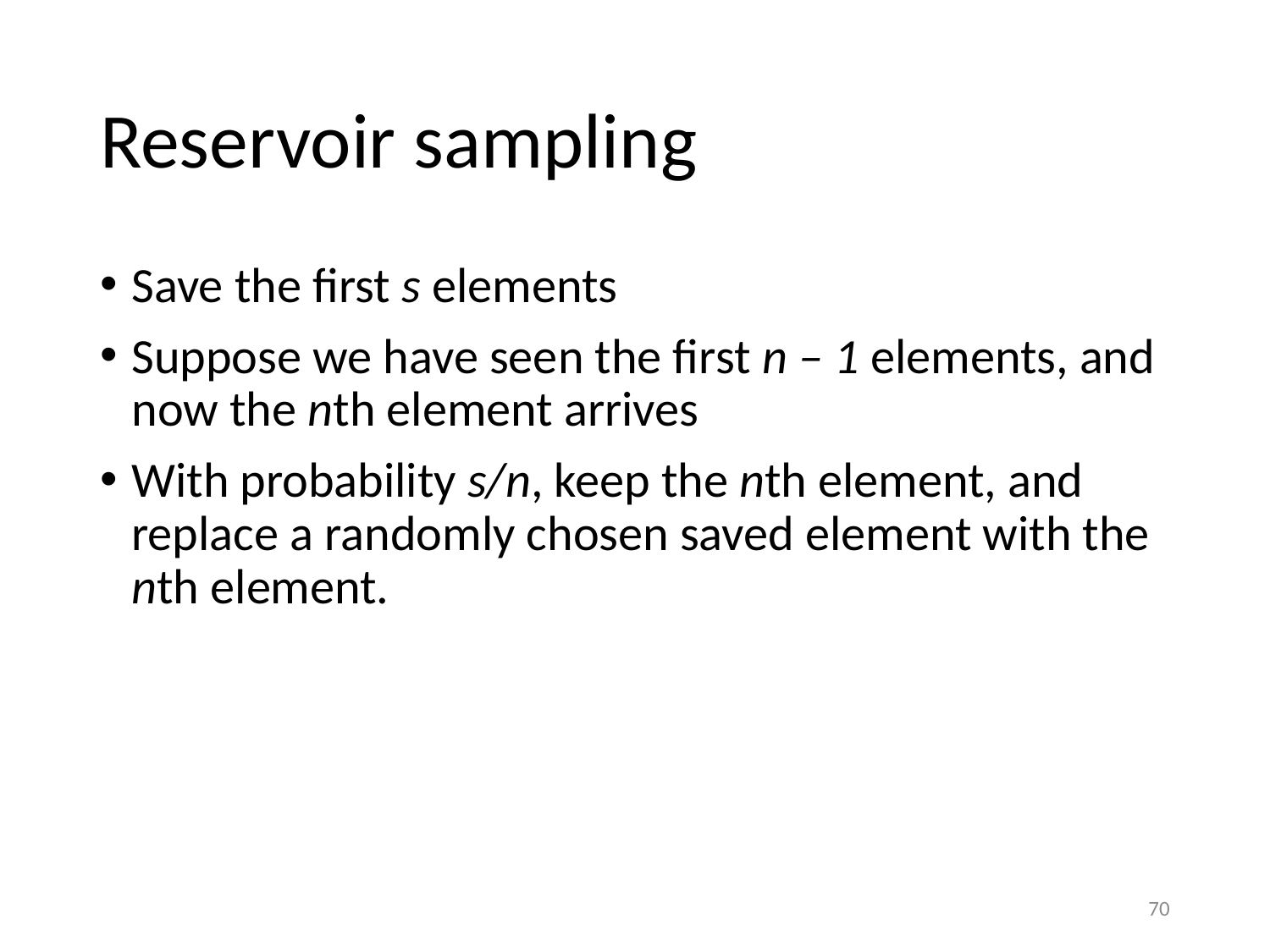

# Reservoir sampling
Save the first s elements
Suppose we have seen the first n – 1 elements, and now the nth element arrives
With probability s/n, keep the nth element, and replace a randomly chosen saved element with the nth element.
70